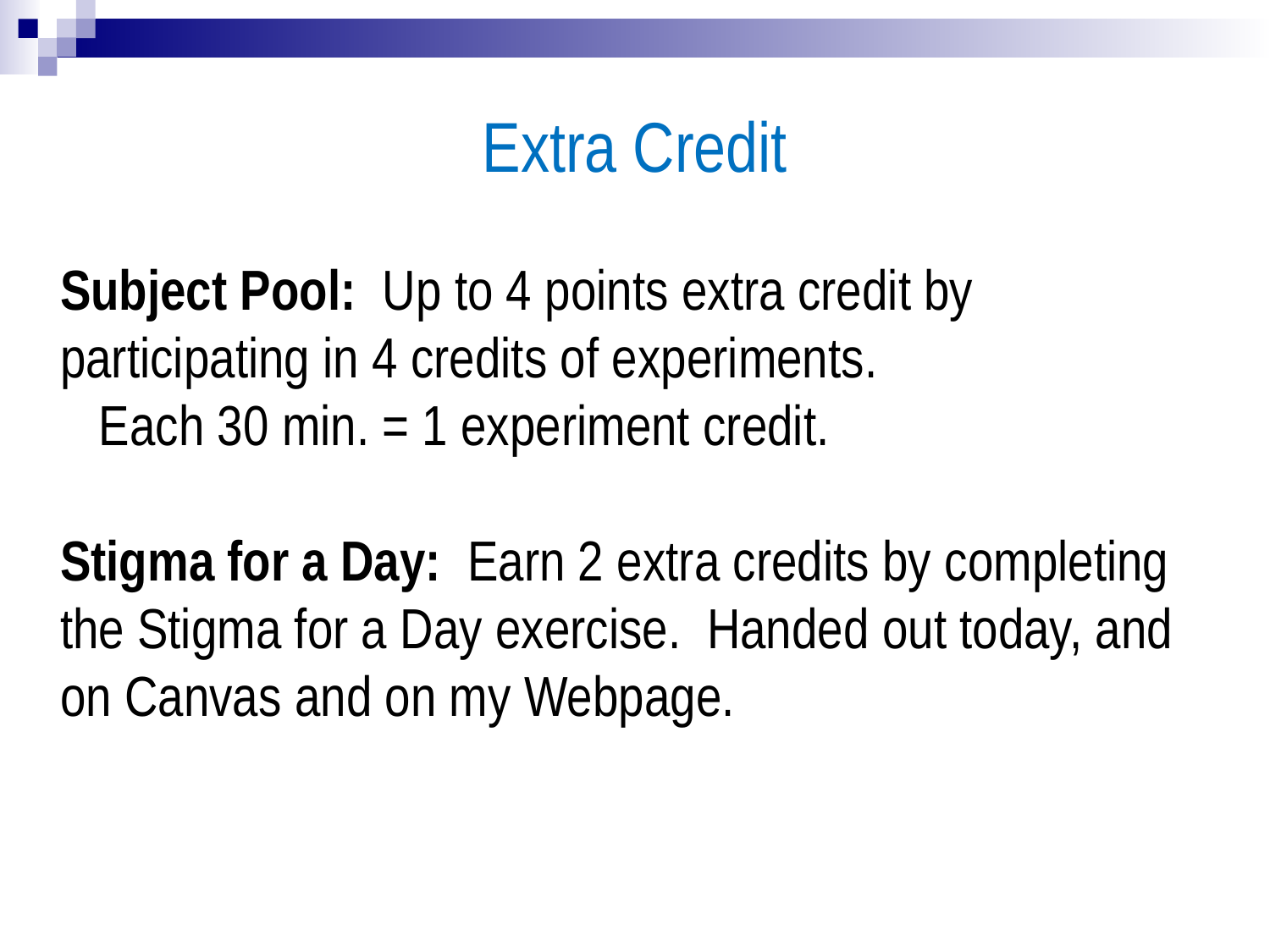

Extra Credit

Subject Pool:  Up to 4 points extra credit by participating in 4 credits of experiments.                             Each 30 min. = 1 experiment credit.

Stigma for a Day:  Earn 2 extra credits by completing the Stigma for a Day exercise.  Handed out today, and on Canvas and on my Webpage.